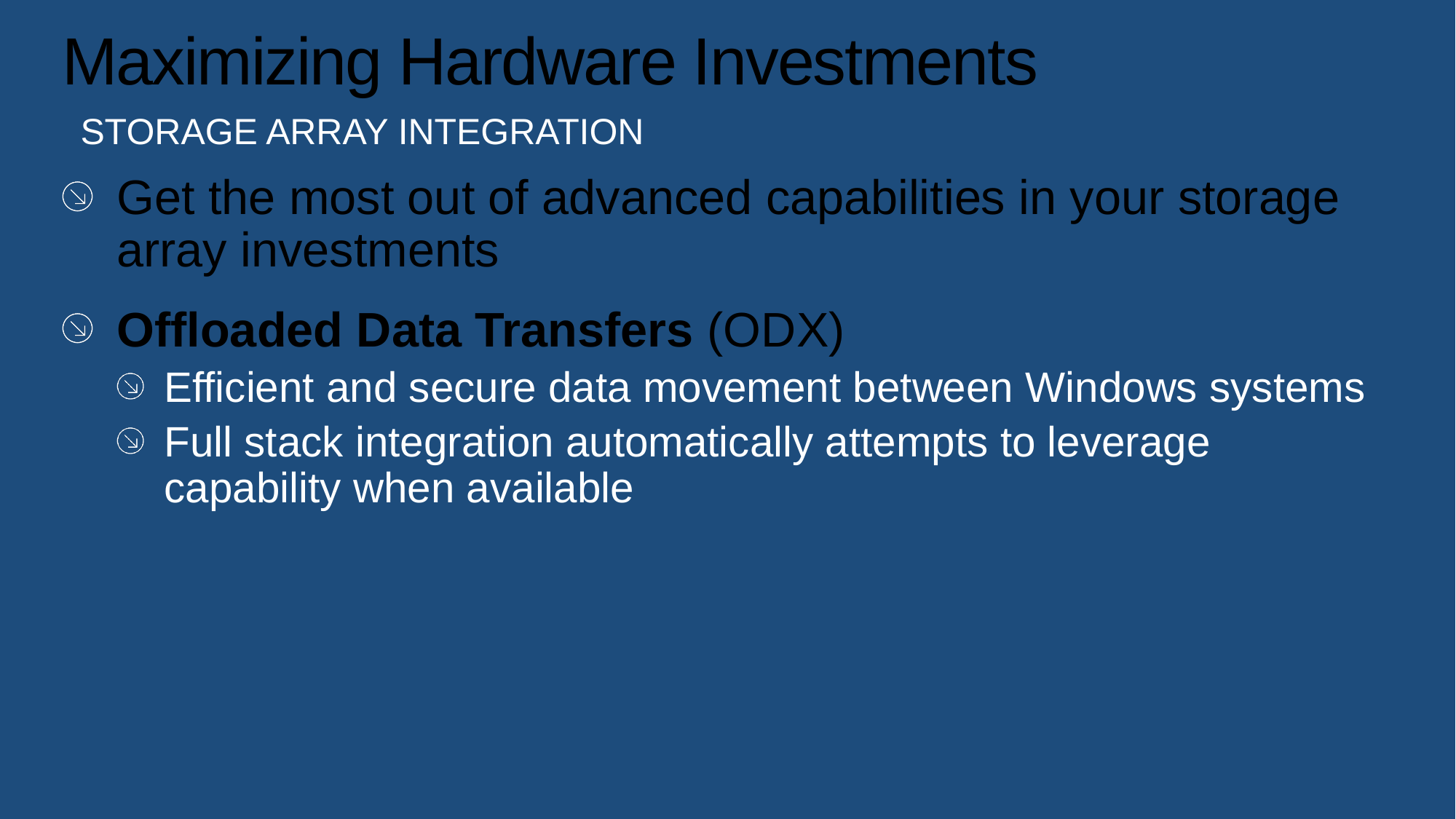

# Maximizing Hardware Investments
Storage Array Integration
Get the most out of advanced capabilities in your storage array investments

Offloaded Data Transfers (ODX)
Efficient and secure data movement between Windows systems
Full stack integration automatically attempts to leverage capability when available